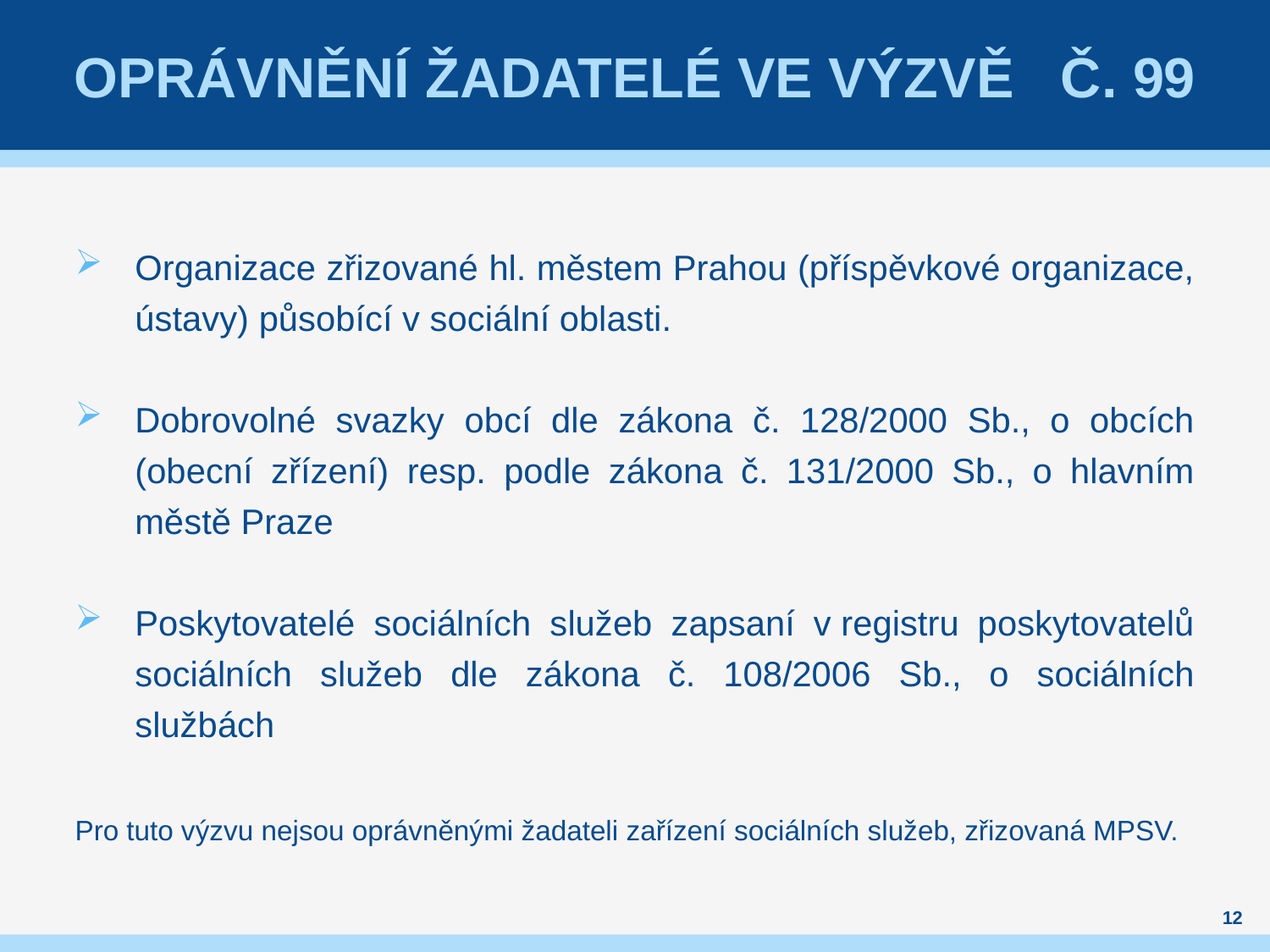

# Oprávnění žadatelé ve výzvě   č. 99

Organizace zřizované hl. městem Prahou (příspěvkové organizace, ústavy) působící v sociální oblasti.

Dobrovolné svazky obcí dle zákona č. 128/2000 Sb., o obcích (obecní zřízení) resp. podle zákona č. 131/2000 Sb., o hlavním městě Praze

Poskytovatelé sociálních služeb zapsaní v registru poskytovatelů sociálních služeb dle zákona č. 108/2006 Sb., o sociálních službách

Pro tuto výzvu nejsou oprávněnými žadateli zařízení sociálních služeb, zřizovaná MPSV.

12